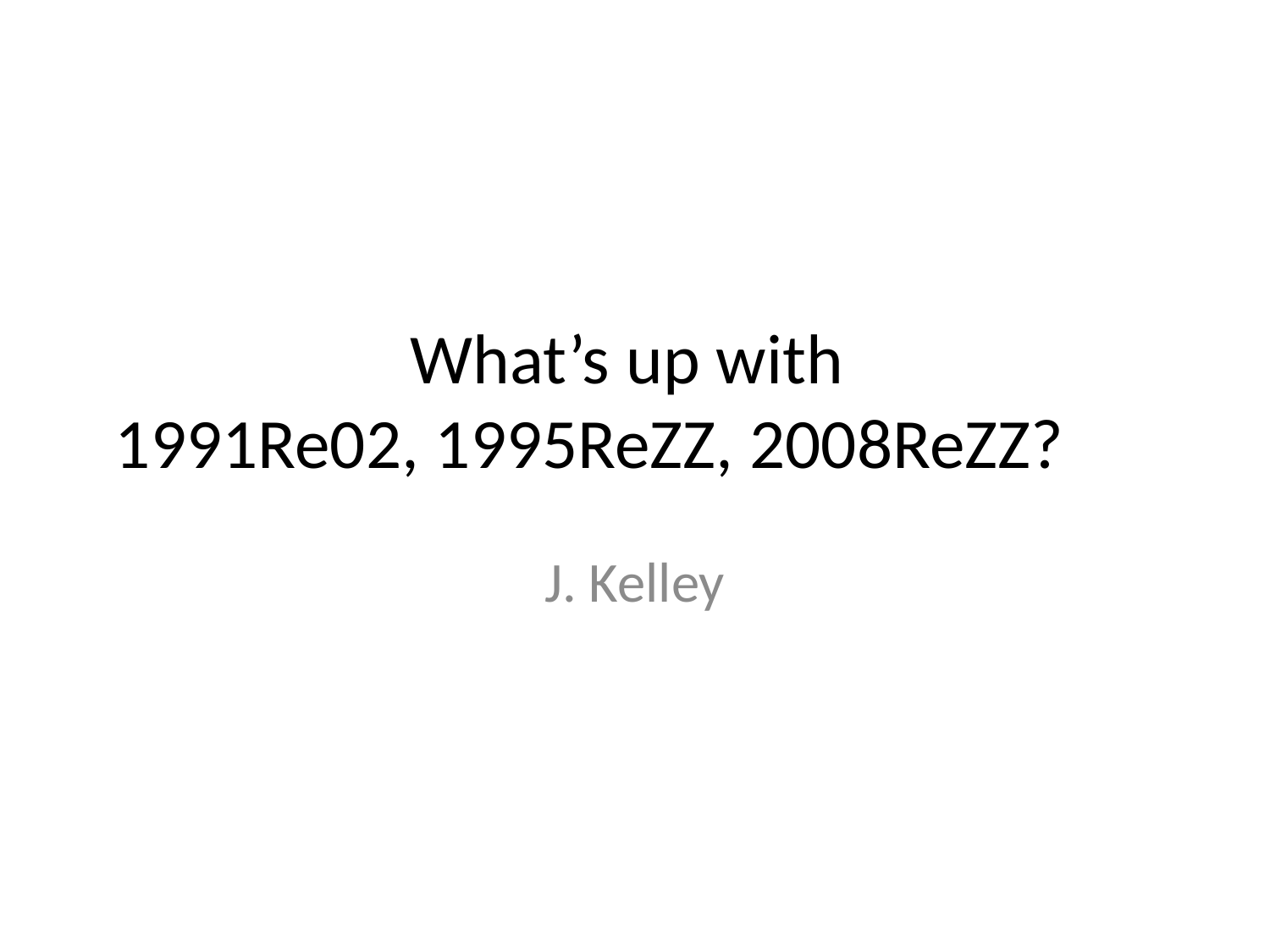

# What’s up with 1991Re02, 1995ReZZ, 2008ReZZ?
J. Kelley